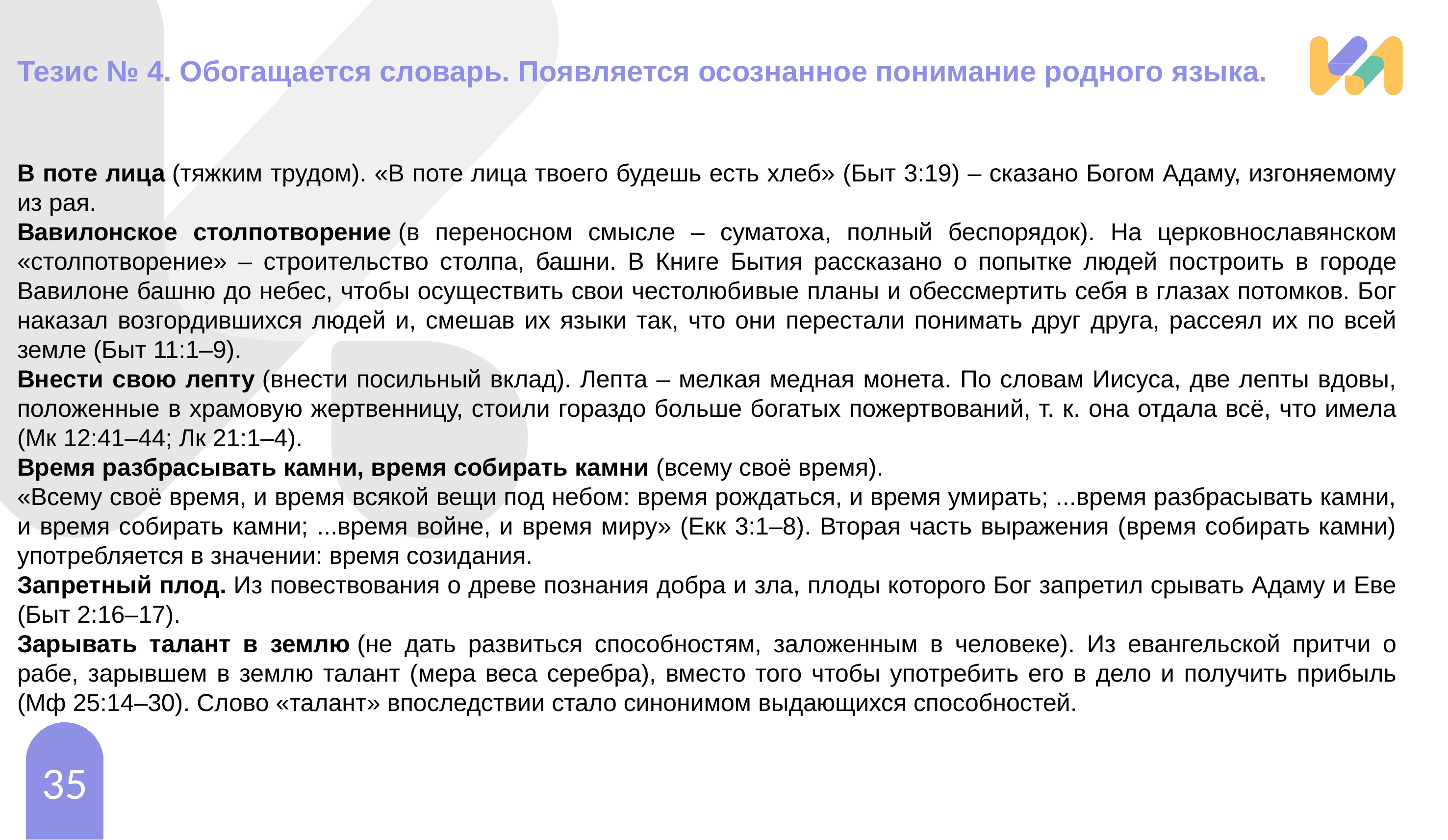

Тезис № 4. Обогащается словарь. Появляется осознанное понимание родного языка.
В поте лица (тяжким трудом). «В поте лица твоего будешь есть хлеб» (Быт 3:19) – сказано Богом Адаму, изгоняемому из рая.
Вавилонское столпотворение (в переносном смысле – суматоха, полный беспорядок). На церковнославянском «столпотворение» – строительство столпа, башни. В Книге Бытия рассказано о попытке людей построить в городе Вавилоне башню до небес, чтобы осуществить свои честолюбивые планы и обессмертить себя в глазах потомков. Бог наказал возгордившихся людей и, смешав их языки так, что они перестали понимать друг друга, рассеял их по всей земле (Быт 11:1–9).
Внести свою лепту (внести посильный вклад). Лепта – мелкая медная монета. По словам Иисуса, две лепты вдовы, положенные в храмовую жертвенницу, стоили гораздо больше богатых пожертвований, т. к. она отдала всё, что имела (Мк 12:41–44; Лк 21:1–4).
Время разбрасывать камни, время собирать камни (всему своё время).
«Всему своё время, и время всякой вещи под небом: время рождаться, и время умирать; ...время разбрасывать камни, и время собирать камни; ...время войне, и время миру» (Екк 3:1–8). Вторая часть выражения (время собирать камни) употребляется в значении: время созидания.
Запретный плод. Из повествования о древе познания добра и зла, плоды которого Бог запретил срывать Адаму и Еве (Быт 2:16–17).
Зарывать талант в землю (не дать развиться способностям, заложенным в человеке). Из евангельской притчи о рабе, зарывшем в землю талант (мера веса серебра), вместо того чтобы употребить его в дело и получить прибыль (Мф 25:14–30). Слово «талант» впоследствии стало синонимом выдающихся способностей.

35